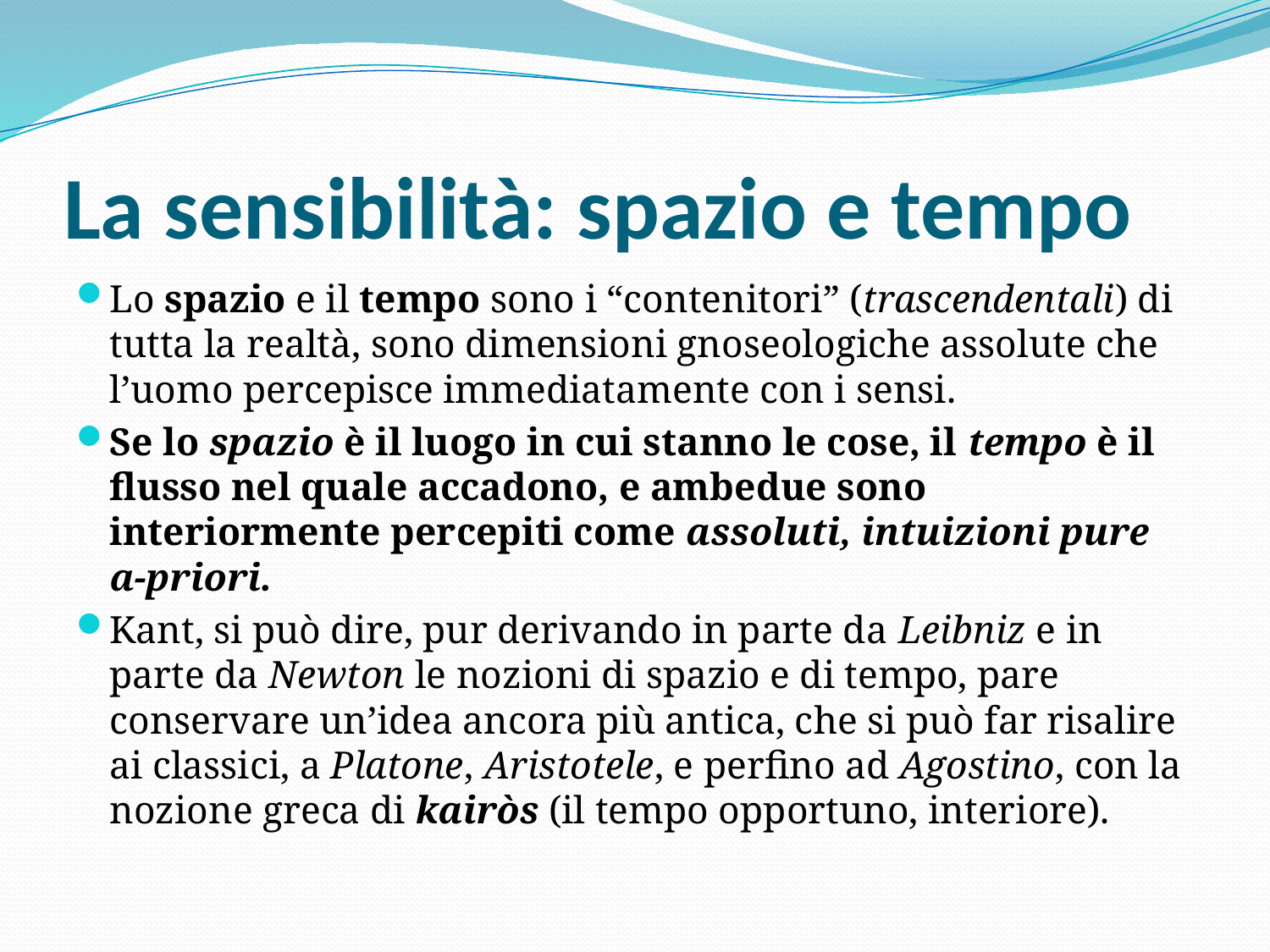

# La sensibilità: spazio e tempo
Lo spazio e il tempo sono i “contenitori” (trascendentali) di tutta la realtà, sono dimensioni gnoseologiche assolute che l’uomo percepisce immediatamente con i sensi.
Se lo spazio è il luogo in cui stanno le cose, il tempo è il flusso nel quale accadono, e ambedue sono interiormente percepiti come assoluti, intuizioni pure a-priori.
Kant, si può dire, pur derivando in parte da Leibniz e in parte da Newton le nozioni di spazio e di tempo, pare conservare un’idea ancora più antica, che si può far risalire ai classici, a Platone, Aristotele, e perfino ad Agostino, con la nozione greca di kairòs (il tempo opportuno, interiore).